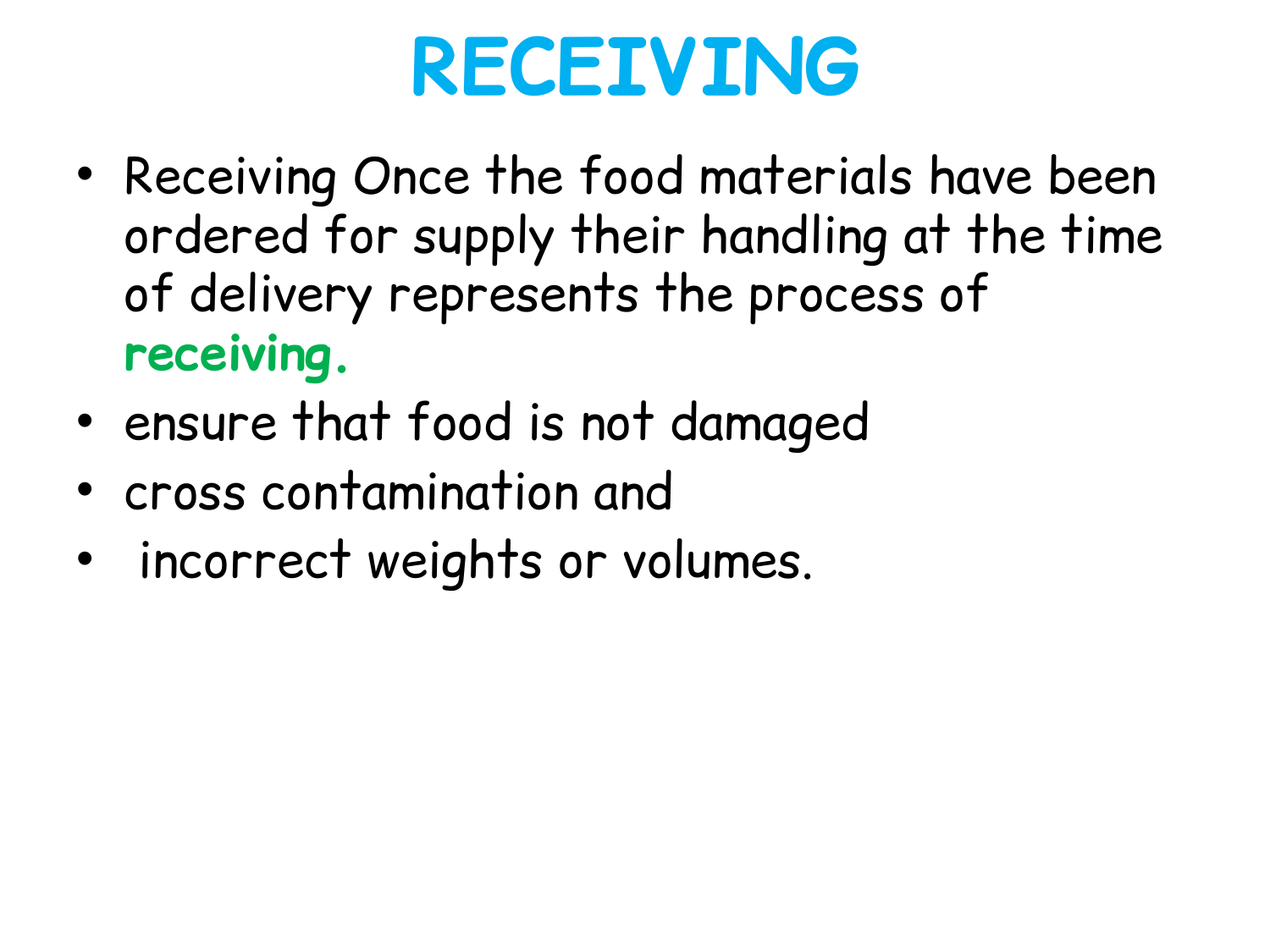

# RECEIVING
Receiving Once the food materials have been ordered for supply their handling at the time of delivery represents the process of receiving.
ensure that food is not damaged
cross contamination and
 incorrect weights or volumes.